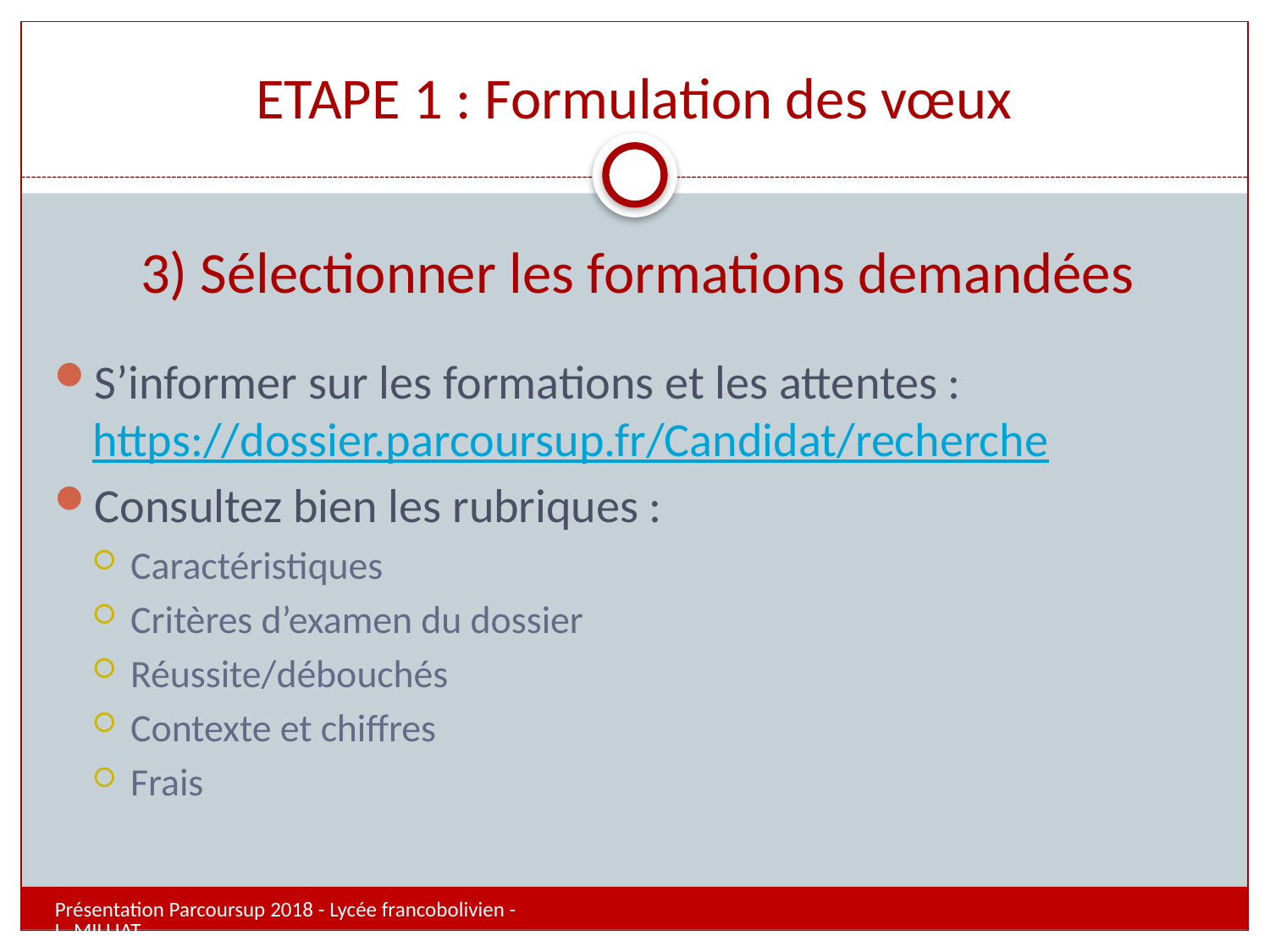

# ETAPE 1 : Formulation des vœux
3) Sélectionner les formations demandées

S’informer sur les formations et les attentes : https://dossier.parcoursup.fr/Candidat/recherche
Consultez bien les rubriques :
Caractéristiques
Critères d’examen du dossier
Réussite/débouchés
Contexte et chiffres
Frais

Présentation Parcoursup 2018 - Lycée francobolivien - L. MILLIAT